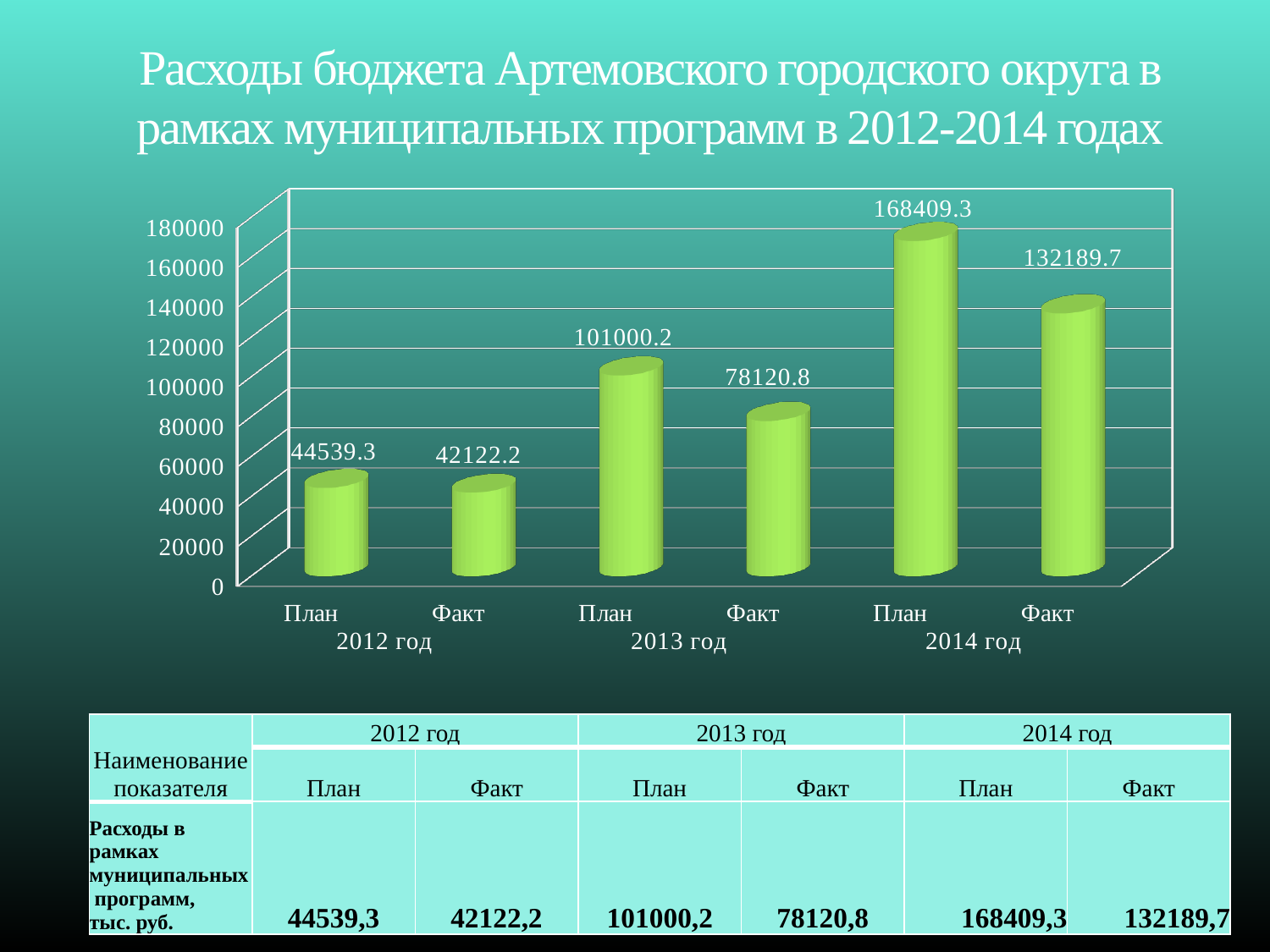

# Расходы бюджета Артемовского городского округа в рамках муниципальных программ в 2012-2014 годах

[unsupported chart]

| Наименование показателя | 2012 год |  | 2013 год |  | 2014 год |  |
| --- | --- | --- | --- | --- | --- | --- |
|  | План | Факт | План | Факт | План | Факт |
| Расходы в рамках муниципальных программ, тыс. руб. | 44539,3 | 42122,2 | 101000,2 | 78120,8 | 168409,3 | 132189,7 |